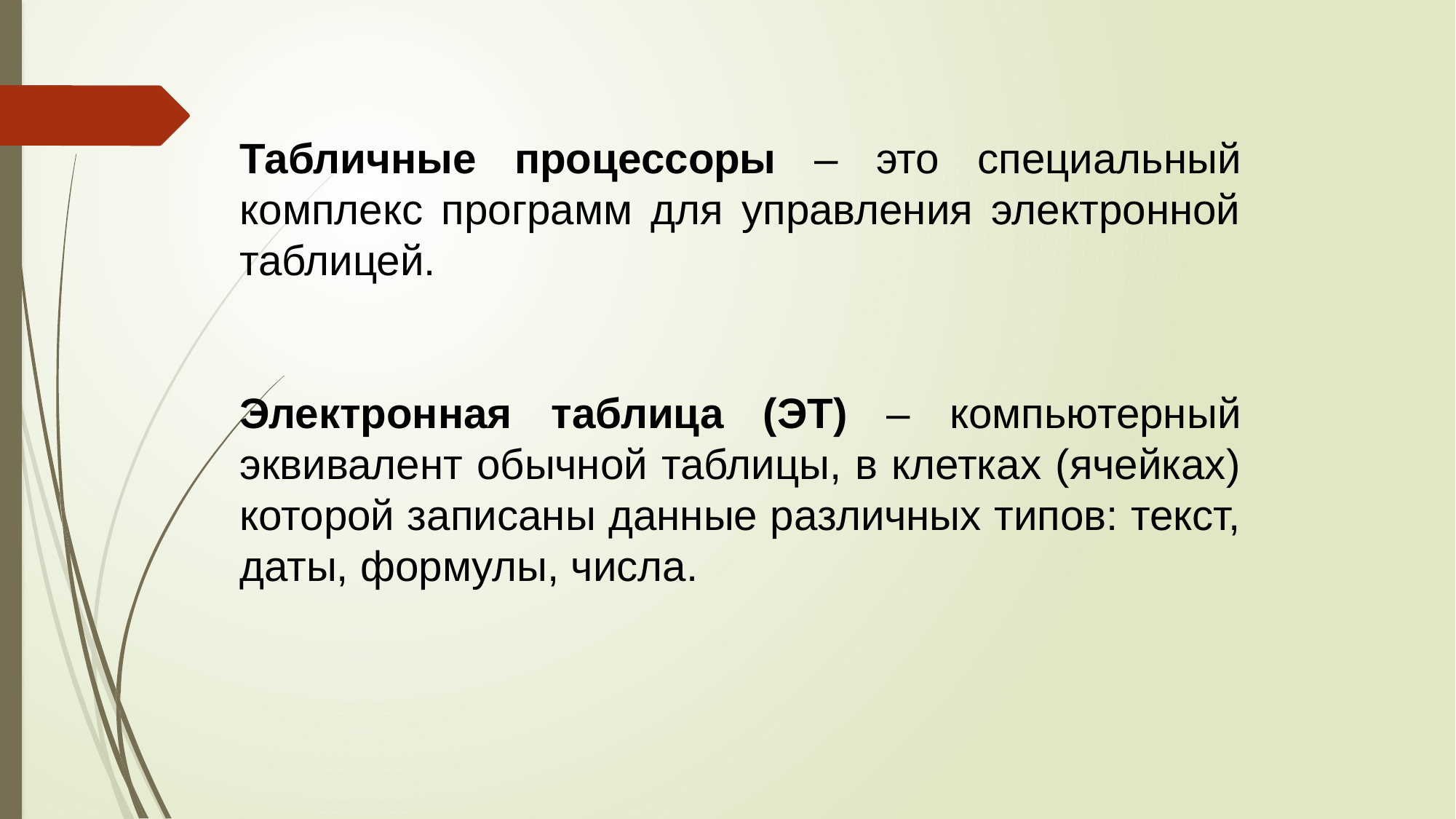

Табличные процессоры – это специальный комплекс программ для управления электронной таблицей.

Электронная таблица (ЭТ) – компьютерный эквивалент обычной таблицы, в клетках (ячейках) которой записаны данные различных типов: текст, даты, формулы, числа.